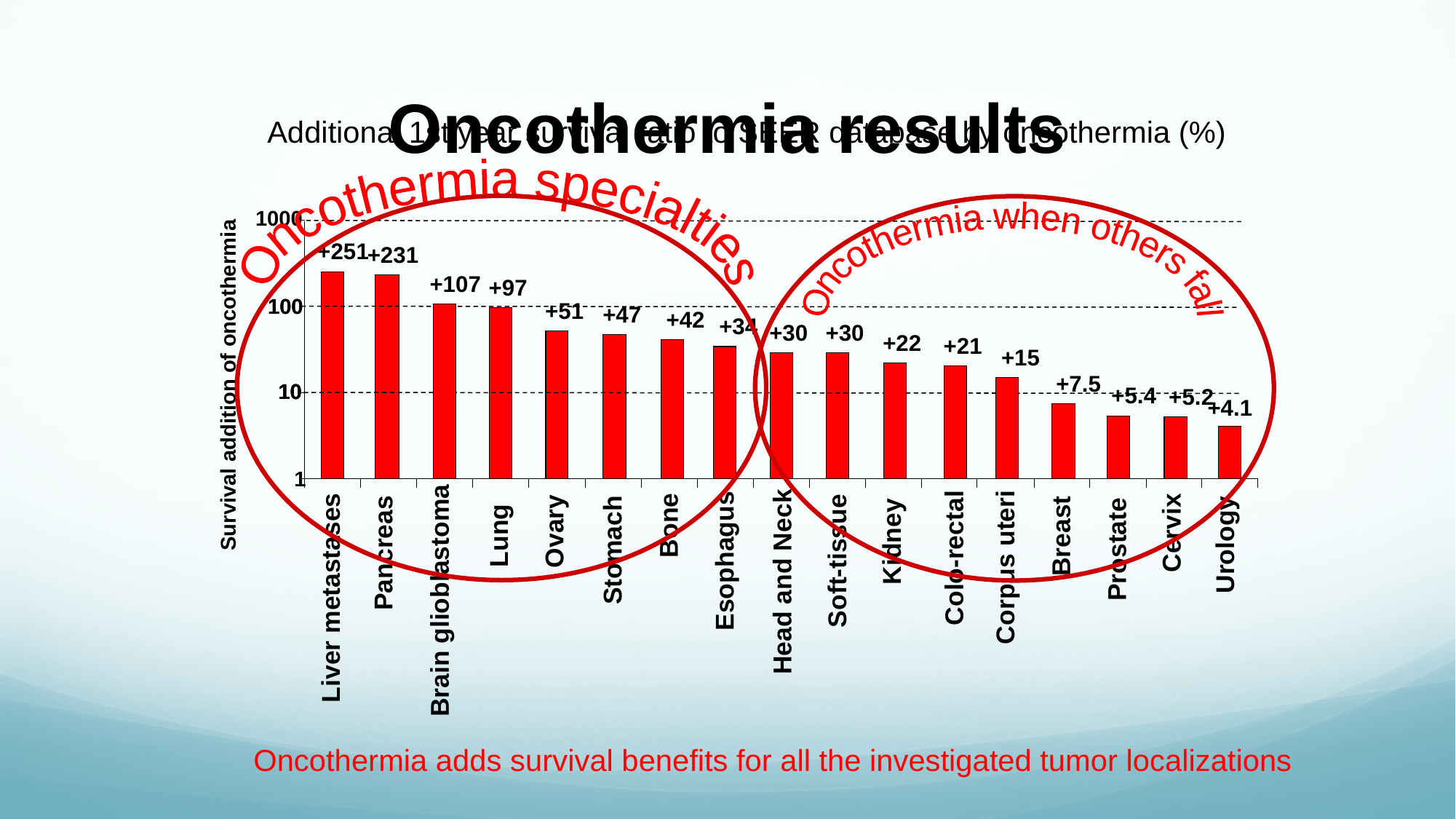

Oncothermia results
Additional 1st year survival ratio to SEER database by oncothermia (%)
Oncothermia specialties

1000

100
100

Survival addition of oncothermia
10
10
10

1

Oncothermia when others fall

+251

Liver metastases
+231

Pancreas
+107

Brain glioblastoma
+97

Lung
+51

Ovary
+47

Stomach
+42

Bone

+34

Esophagus
+30

Head and Neck
+30

Soft-tissue
+22

Kidney
+21

Colo-rectal
+15

Corpus uteri
+7.5

Breast
+5.4

Prostate
+5.2

Cervix

+4.1

Urology
Oncothermia adds survival benefits for all the investigated tumor localizations